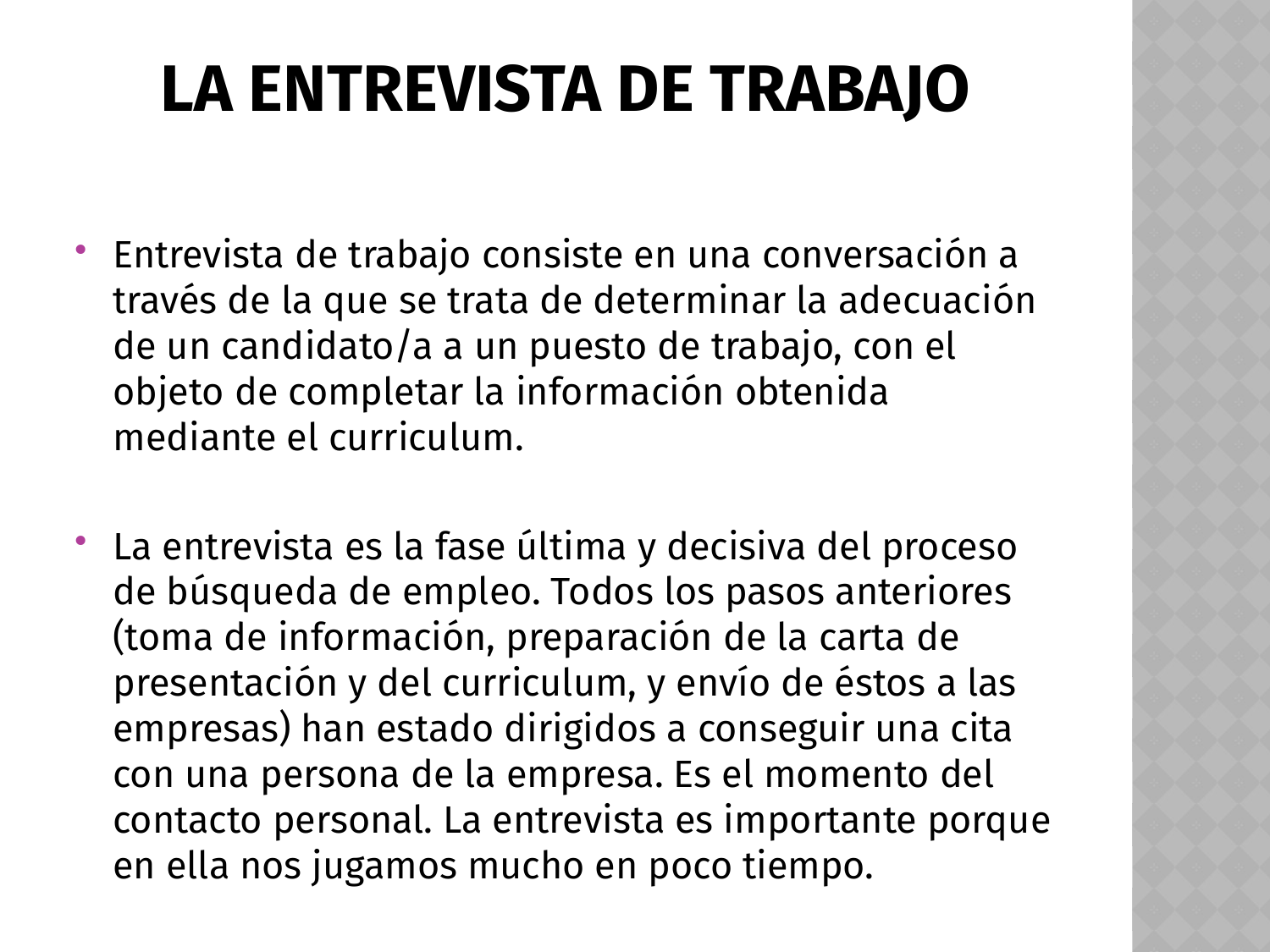

# La entrevista de trabajo
Entrevista de trabajo consiste en una conversación a través de la que se trata de determinar la adecuación de un candidato/a a un puesto de trabajo, con el objeto de completar la información obtenida mediante el curriculum.

La entrevista es la fase última y decisiva del proceso de búsqueda de empleo. Todos los pasos anteriores (toma de información, preparación de la carta de presentación y del curriculum, y envío de éstos a las empresas) han estado dirigidos a conseguir una cita con una persona de la empresa. Es el momento del contacto personal. La entrevista es importante porque en ella nos jugamos mucho en poco tiempo.